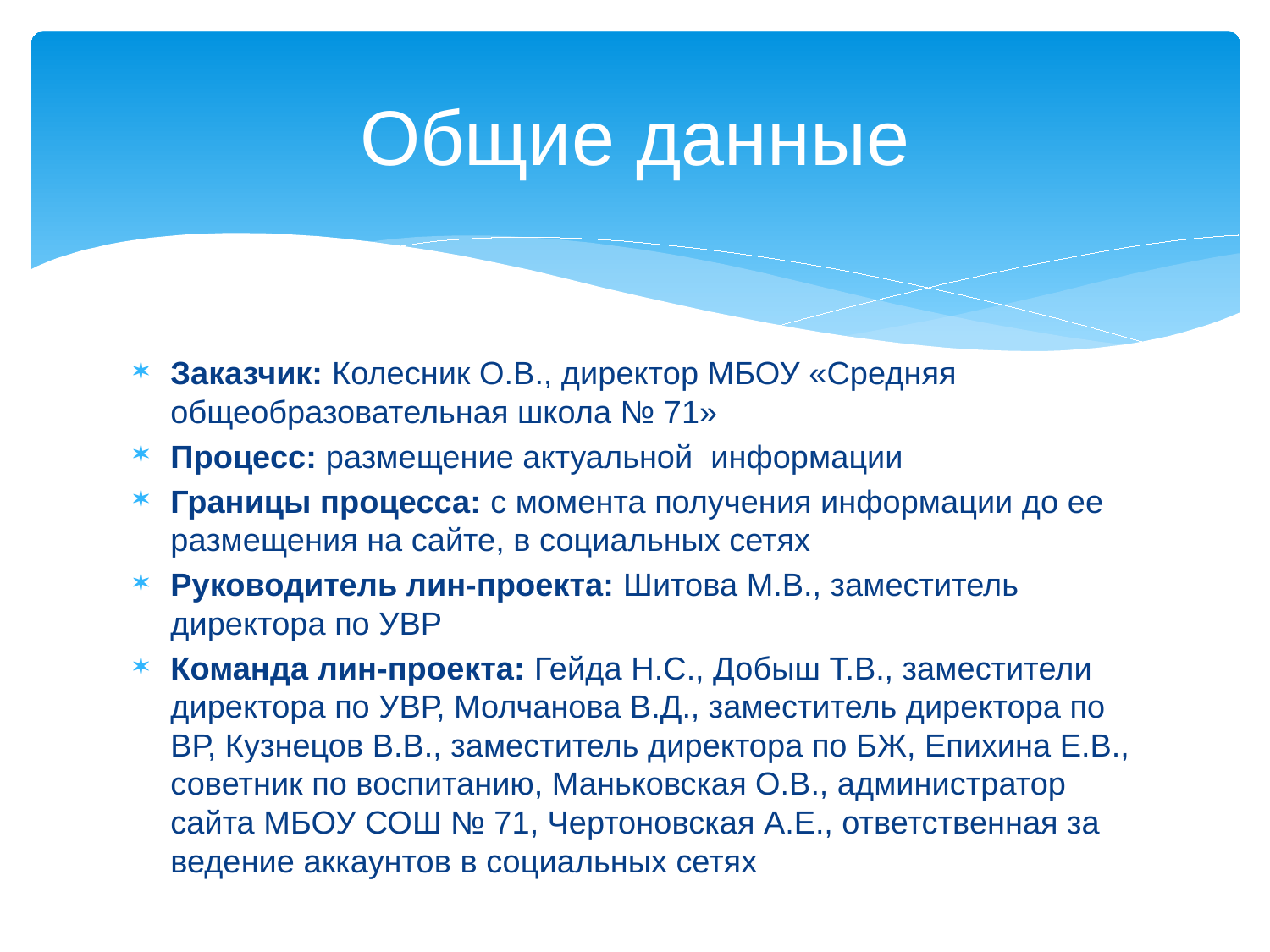

# Общие данные
Заказчик: Колесник О.В., директор МБОУ «Средняя общеобразовательная школа № 71»
Процесс: размещение актуальной  информации
Границы процесса: с момента получения информации до ее размещения на сайте, в социальных сетях
Руководитель лин-проекта: Шитова М.В., заместитель директора по УВР
Команда лин-проекта: Гейда Н.С., Добыш Т.В., заместители директора по УВР, Молчанова В.Д., заместитель директора по ВР, Кузнецов В.В., заместитель директора по БЖ, Епихина Е.В., советник по воспитанию, Маньковская О.В., администратор сайта МБОУ СОШ № 71, Чертоновская А.Е., ответственная за ведение аккаунтов в социальных сетях